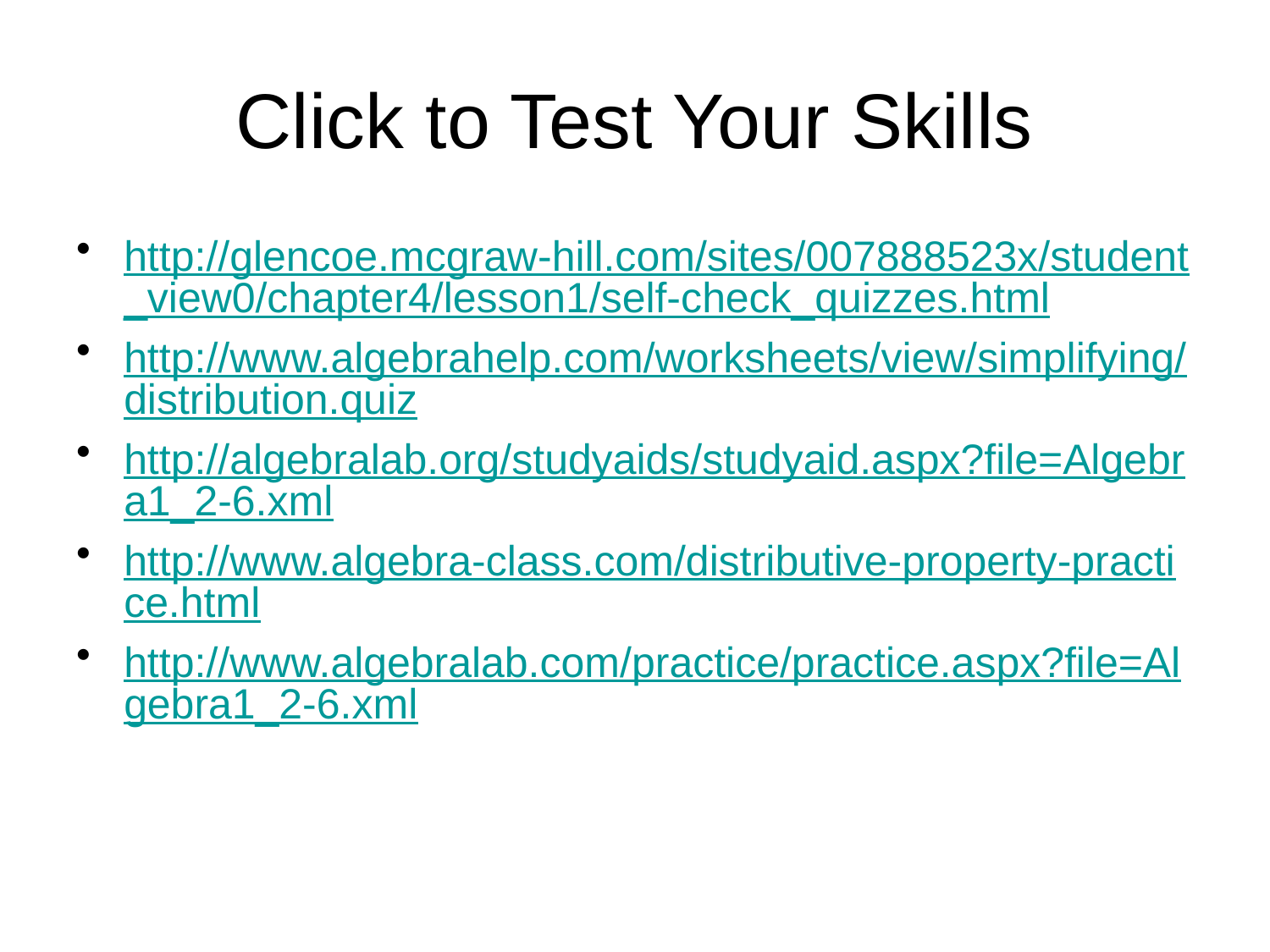

# Click to Test Your Skills
http://glencoe.mcgraw-hill.com/sites/007888523x/student_view0/chapter4/lesson1/self-check_quizzes.html
http://www.algebrahelp.com/worksheets/view/simplifying/distribution.quiz
http://algebralab.org/studyaids/studyaid.aspx?file=Algebra1_2-6.xml
http://www.algebra-class.com/distributive-property-practice.html
http://www.algebralab.com/practice/practice.aspx?file=Algebra1_2-6.xml